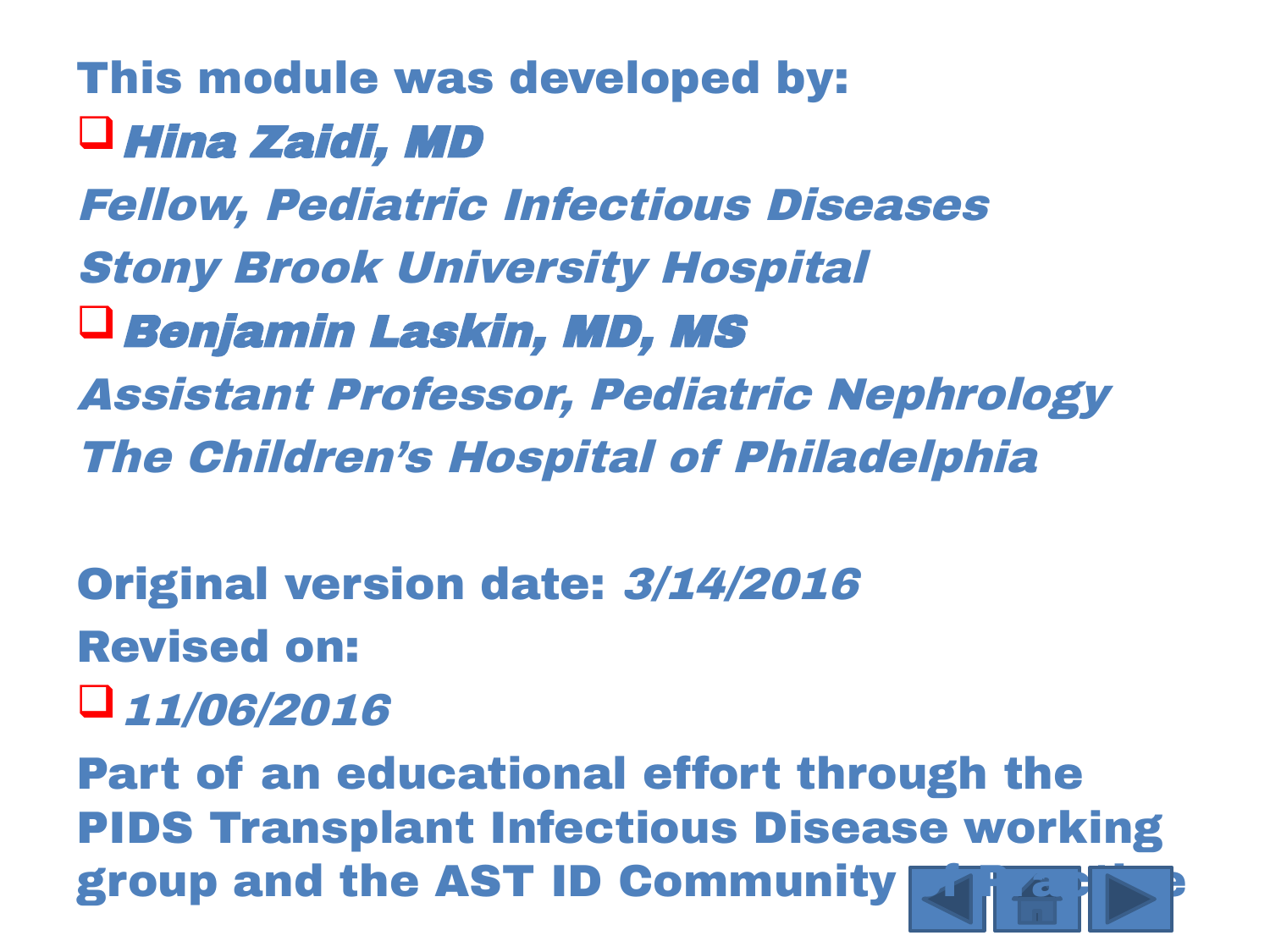

This module was developed by:
Hina Zaidi, MD
Fellow, Pediatric Infectious Diseases
Stony Brook University Hospital
Benjamin Laskin, MD, MS
Assistant Professor, Pediatric Nephrology
The Children’s Hospital of Philadelphia

Original version date: 3/14/2016
Revised on:
11/06/2016
Part of an educational effort through the PIDS Transplant Infectious Disease working group and the AST ID Community of Practice